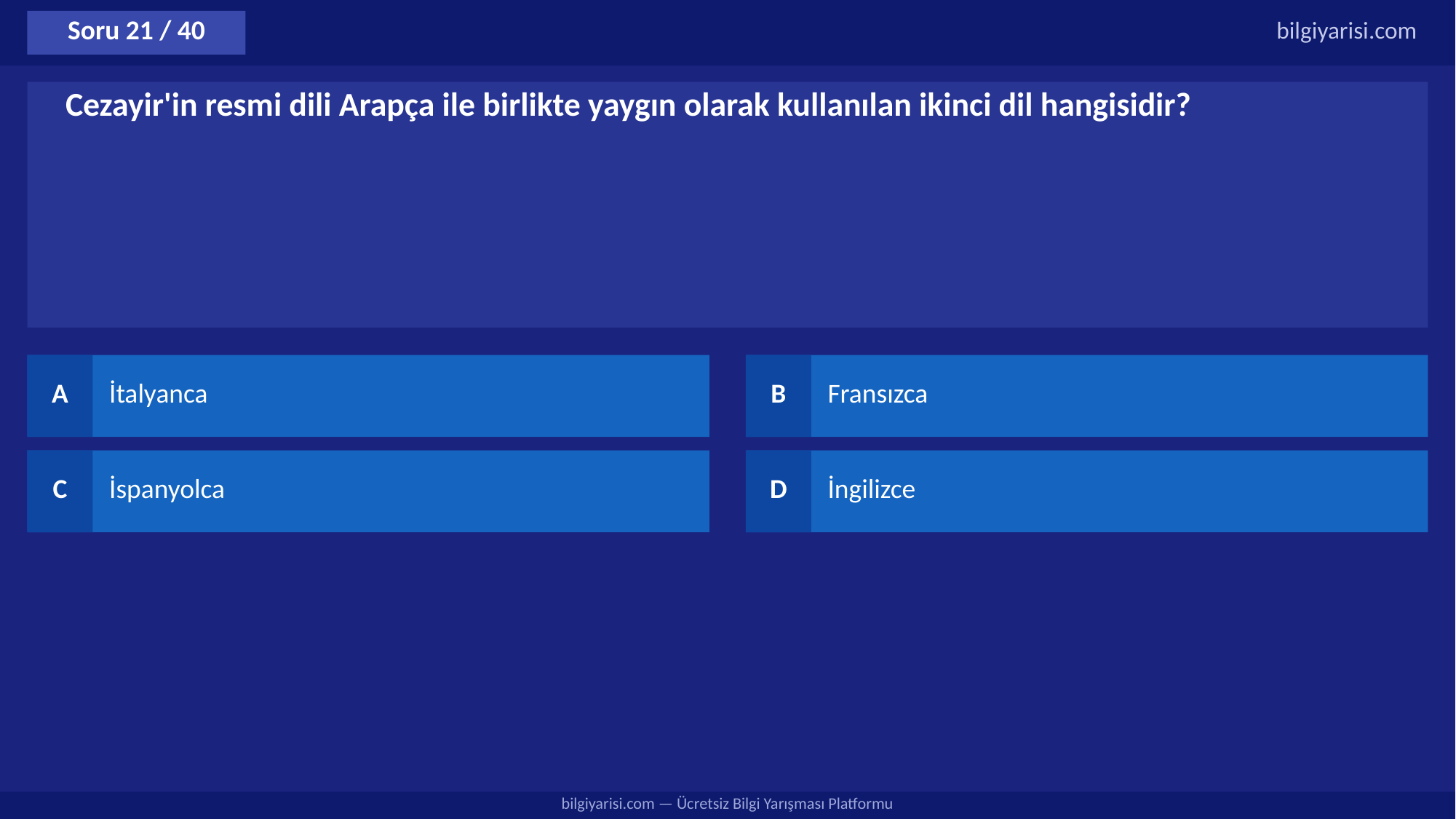

Soru 21 / 40
bilgiyarisi.com

Cezayir'in resmi dili Arapça ile birlikte yaygın olarak kullanılan ikinci dil hangisidir?

A
İtalyanca

B
Fransızca

C
İspanyolca

D
İngilizce
bilgiyarisi.com — Ücretsiz Bilgi Yarışması Platformu